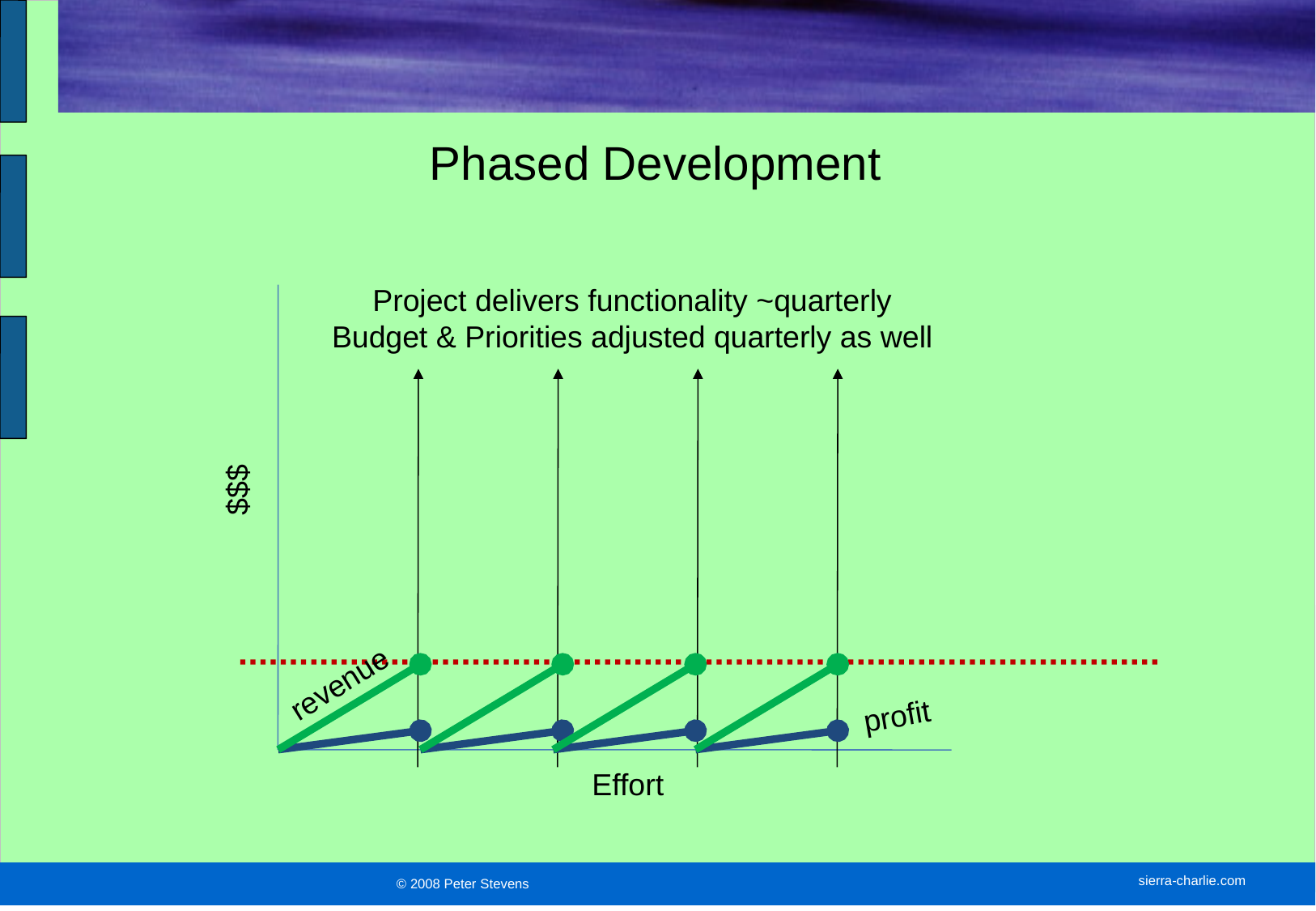

# Phased Development
Project delivers functionality ~quarterly
Budget & Priorities adjusted quarterly as well
$$$
revenue
profit
Effort